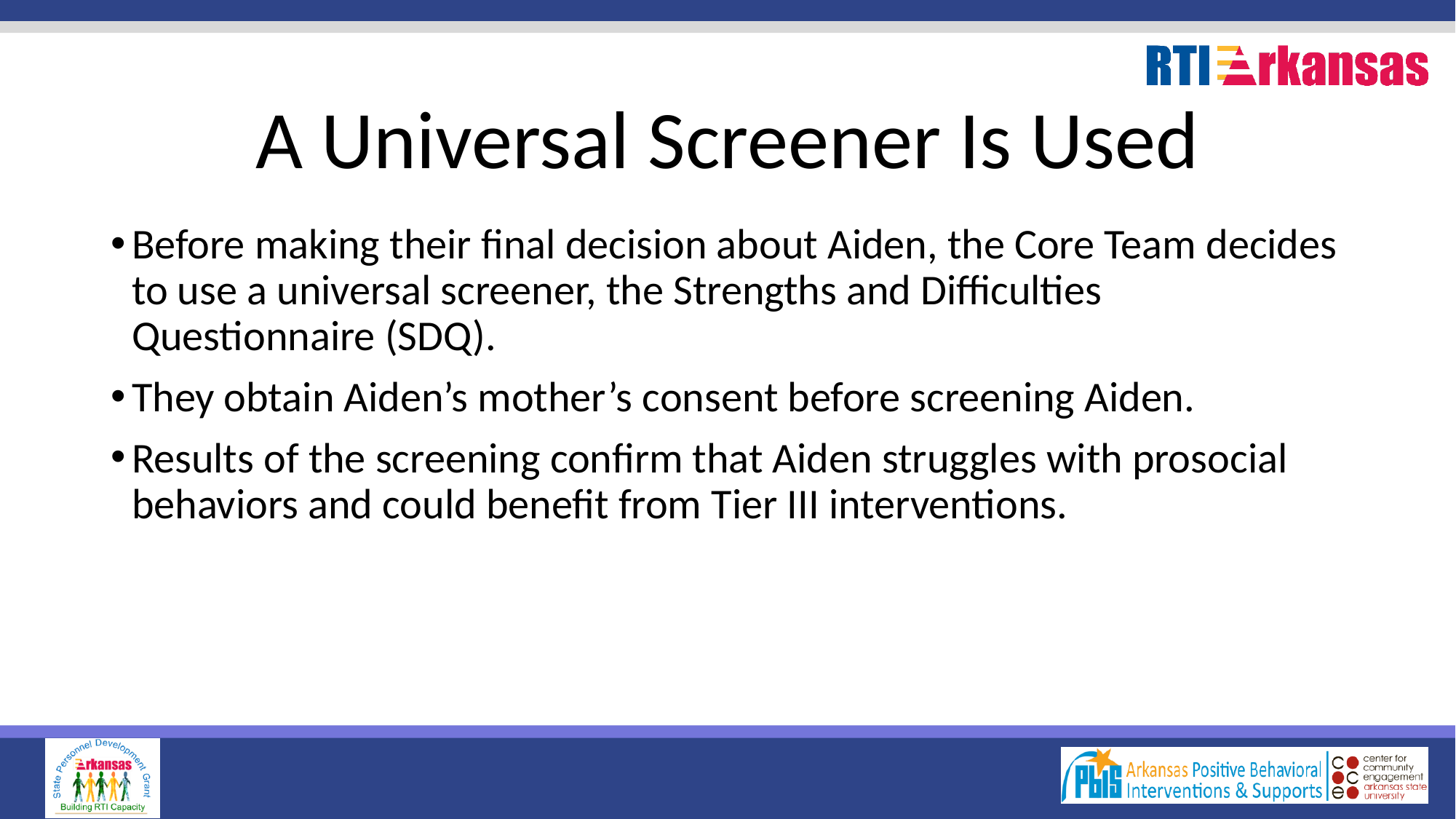

# A Universal Screener Is Used
Before making their final decision about Aiden, the Core Team decides to use a universal screener, the Strengths and Difficulties Questionnaire (SDQ).
They obtain Aiden’s mother’s consent before screening Aiden.
Results of the screening confirm that Aiden struggles with prosocial behaviors and could benefit from Tier III interventions.